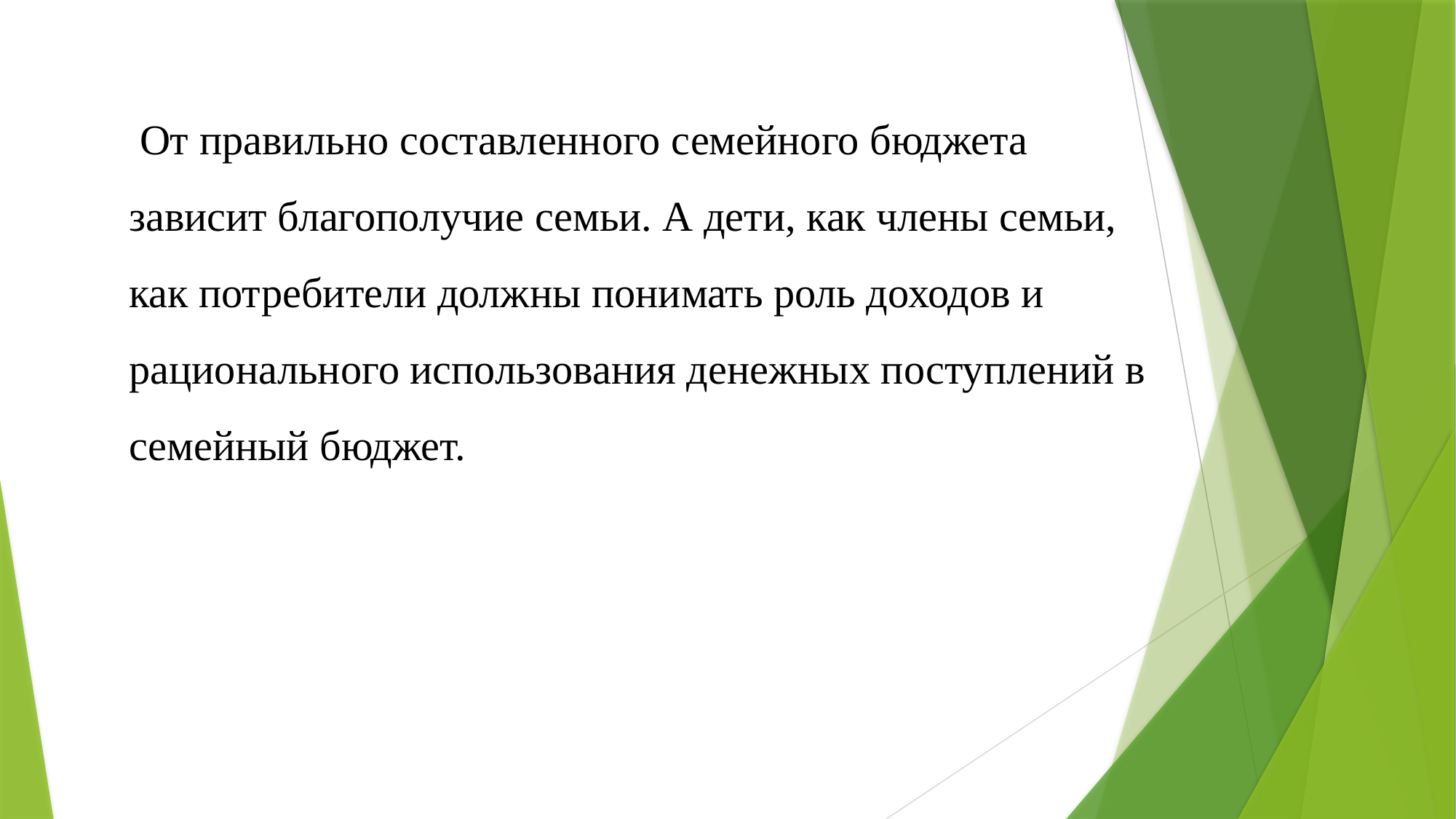

От правильно составленного семейного бюджета зависит благополучие семьи. А дети, как члены семьи, как потребители должны понимать роль доходов и рационального использования денежных поступлений в семейный бюджет.